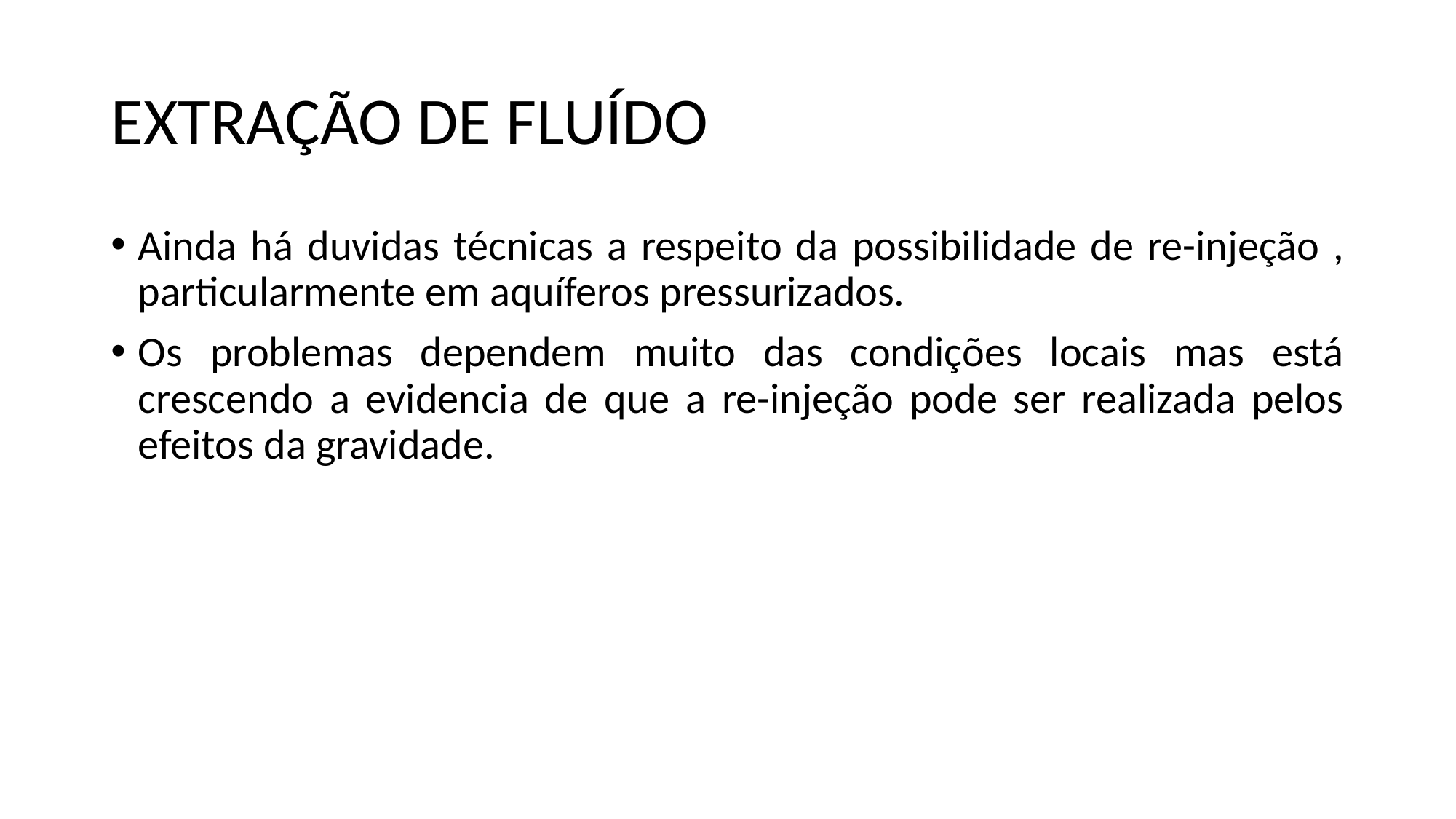

# EXTRAÇÃO DE FLUÍDO
Ainda há duvidas técnicas a respeito da possibilidade de re-injeção , particularmente em aquíferos pressurizados.
Os problemas dependem muito das condições locais mas está crescendo a evidencia de que a re-injeção pode ser realizada pelos efeitos da gravidade.